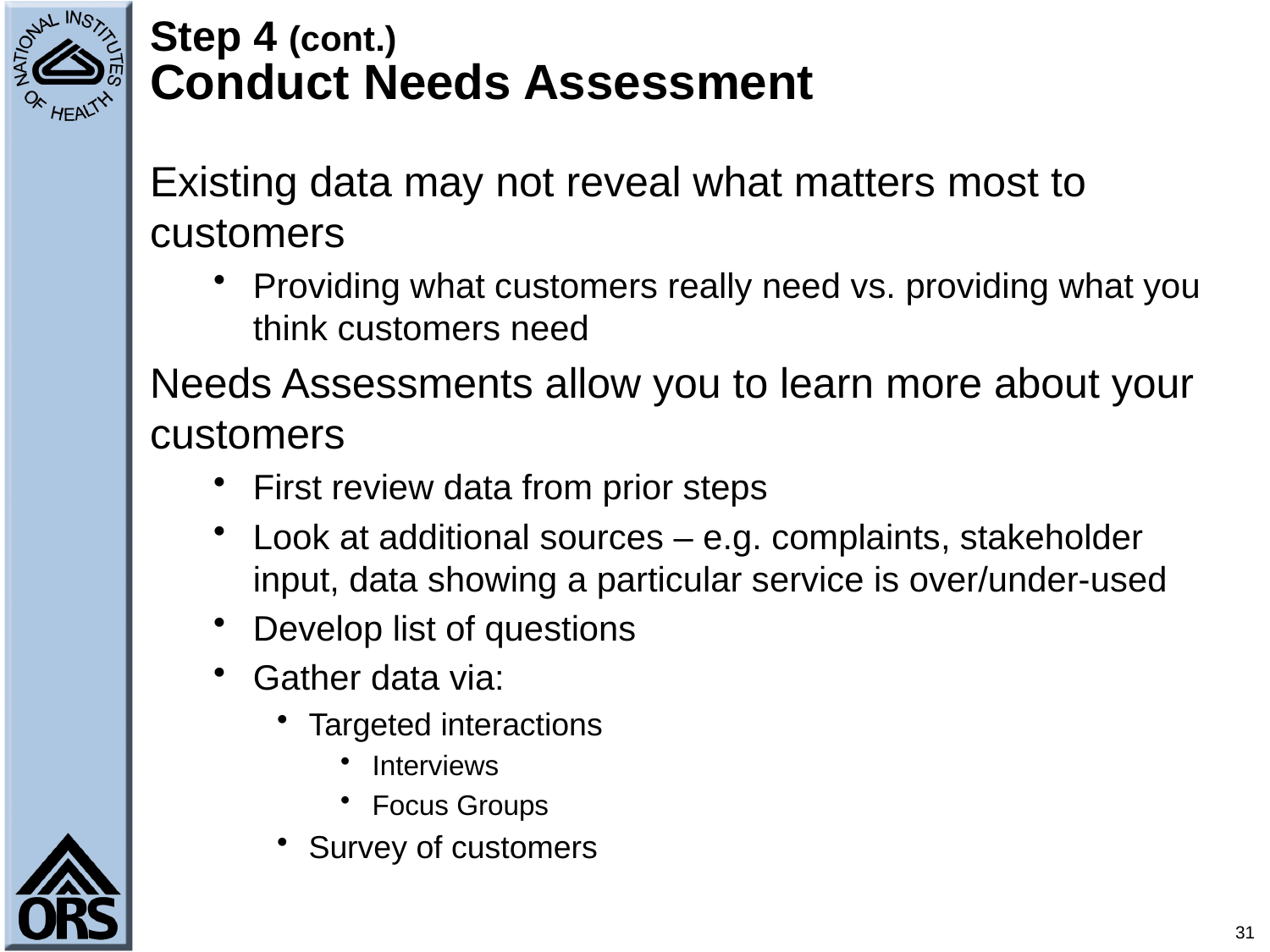

# Step 4 (cont.) Conduct Needs Assessment
Existing data may not reveal what matters most to customers
Providing what customers really need vs. providing what you think customers need
Needs Assessments allow you to learn more about your customers
First review data from prior steps
Look at additional sources – e.g. complaints, stakeholder input, data showing a particular service is over/under-used
Develop list of questions
Gather data via:
Targeted interactions
Interviews
Focus Groups
Survey of customers
31